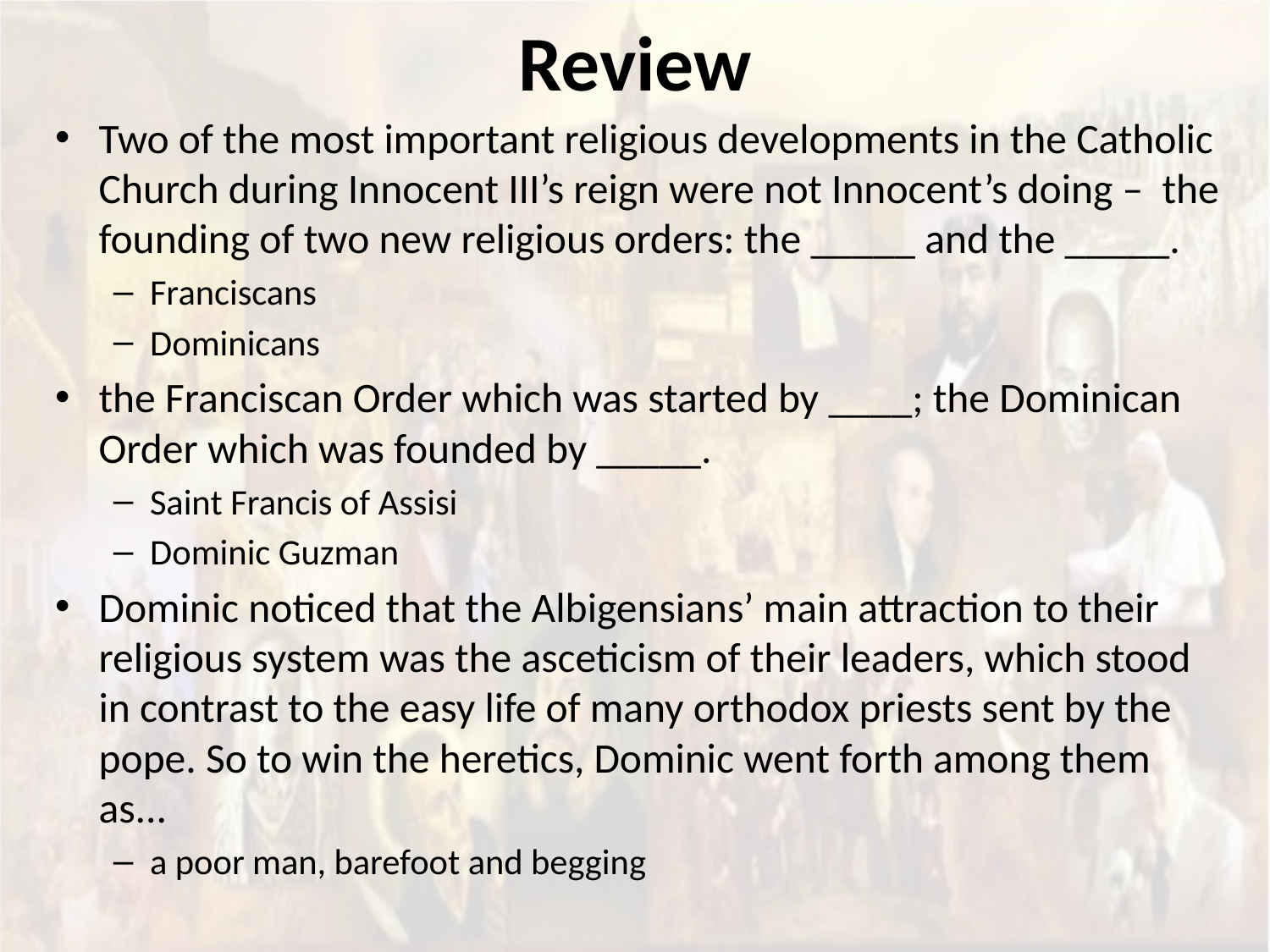

# Review
Two of the most important religious developments in the Catholic Church during Innocent III’s reign were not Innocent’s doing –  the founding of two new religious orders: the _____ and the _____.
Franciscans
Dominicans
the Franciscan Order which was started by ____; the Dominican Order which was founded by _____.
Saint Francis of Assisi
Dominic Guzman
Dominic noticed that the Albigensians’ main attraction to their religious system was the asceticism of their leaders, which stood in contrast to the easy life of many orthodox priests sent by the pope. So to win the heretics, Dominic went forth among them as...
a poor man, barefoot and begging